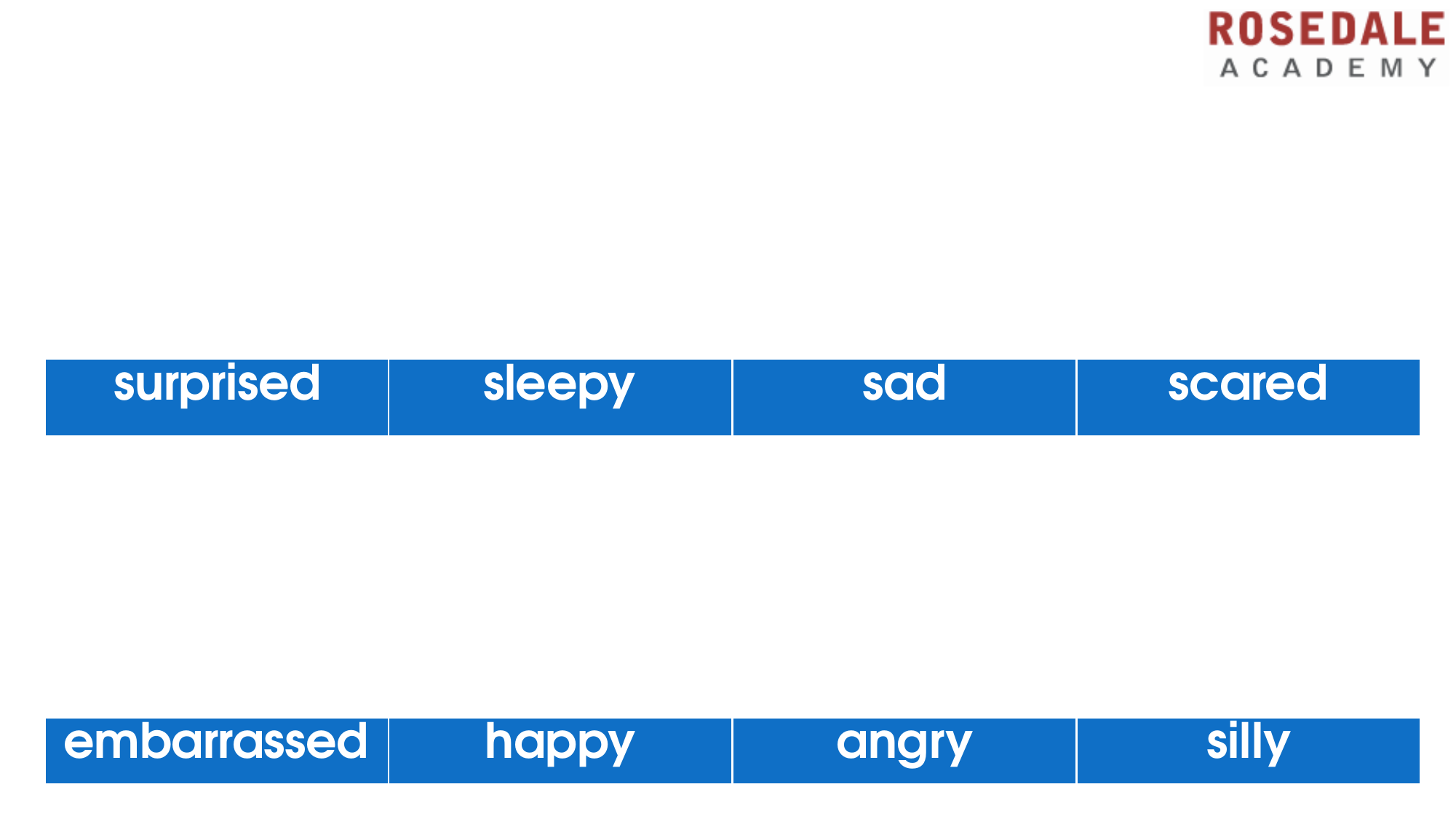

| surprised | sleepy | sad | scared |
| --- | --- | --- | --- |
| embarrassed | happy | angry | silly |
| --- | --- | --- | --- |